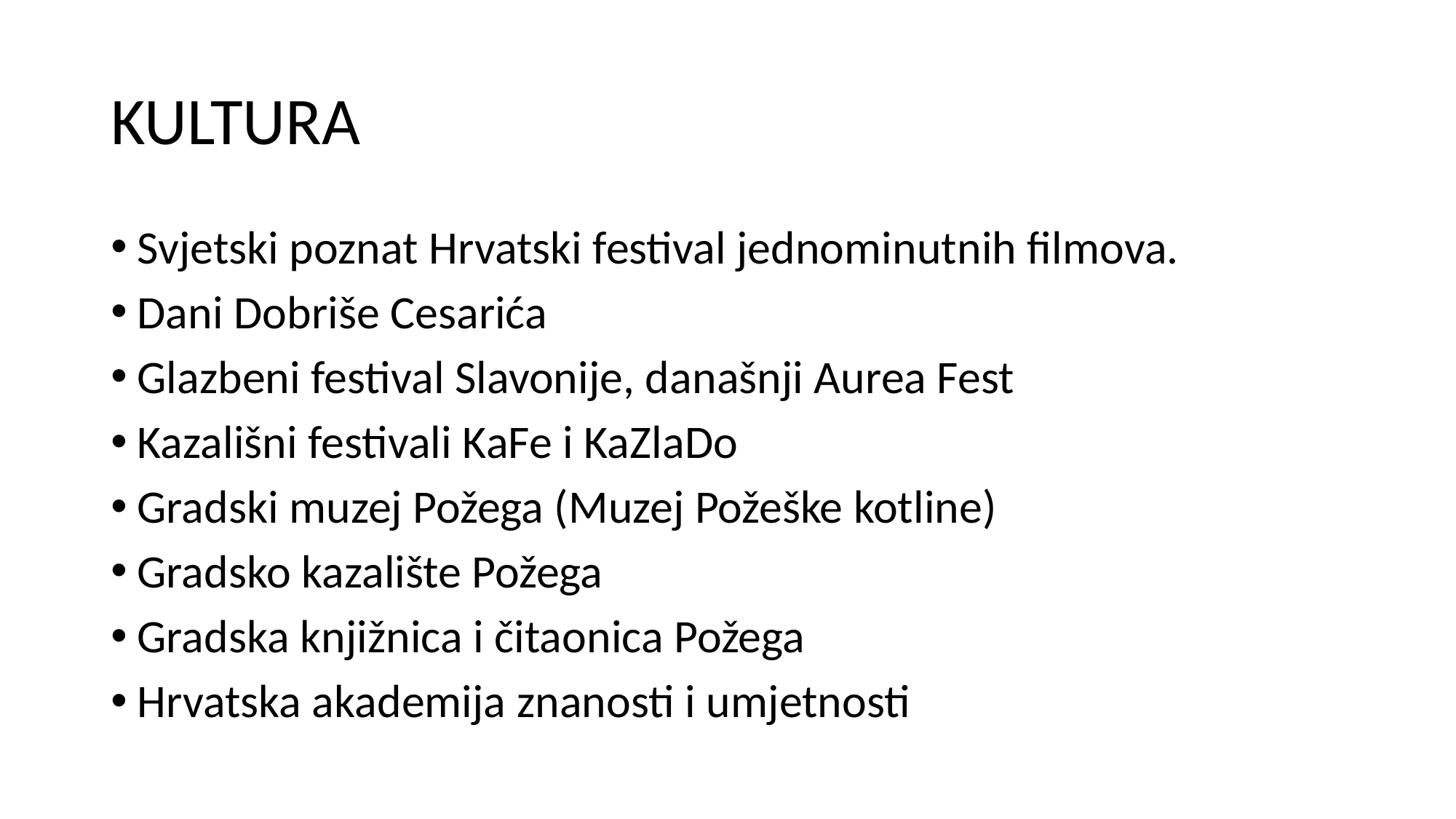

# KULTURA
Svjetski poznat Hrvatski festival jednominutnih filmova.
Dani Dobriše Cesarića
Glazbeni festival Slavonije, današnji Aurea Fest
Kazališni festivali KaFe i KaZlaDo
Gradski muzej Požega (Muzej Požeške kotline)
Gradsko kazalište Požega
Gradska knjižnica i čitaonica Požega
Hrvatska akademija znanosti i umjetnosti